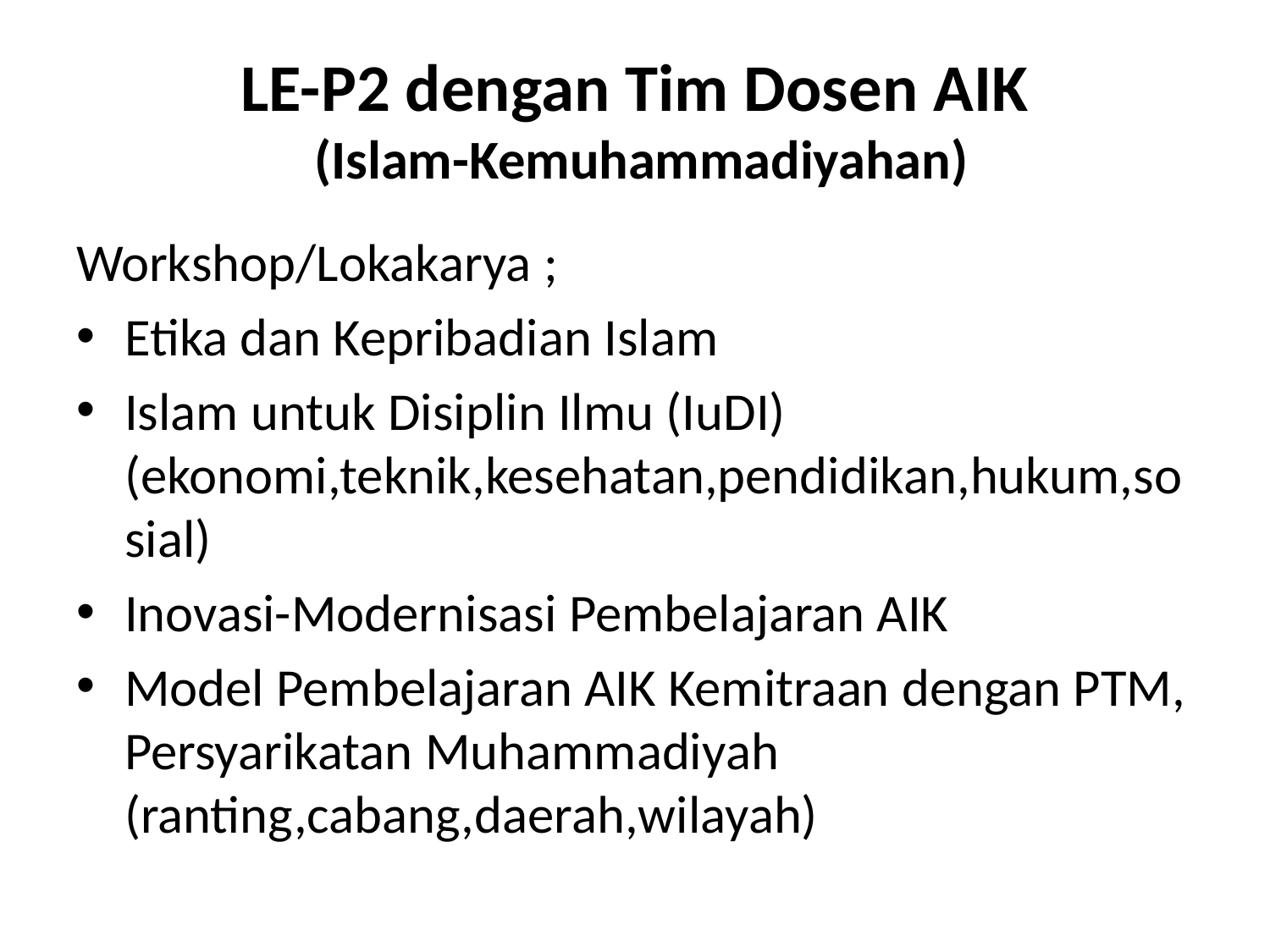

# LE-P2 dengan Tim Dosen AIK (Islam-Kemuhammadiyahan)
Workshop/Lokakarya ;
Etika dan Kepribadian Islam
Islam untuk Disiplin Ilmu (IuDI) (ekonomi,teknik,kesehatan,pendidikan,hukum,sosial)
Inovasi-Modernisasi Pembelajaran AIK
Model Pembelajaran AIK Kemitraan dengan PTM, Persyarikatan Muhammadiyah (ranting,cabang,daerah,wilayah)